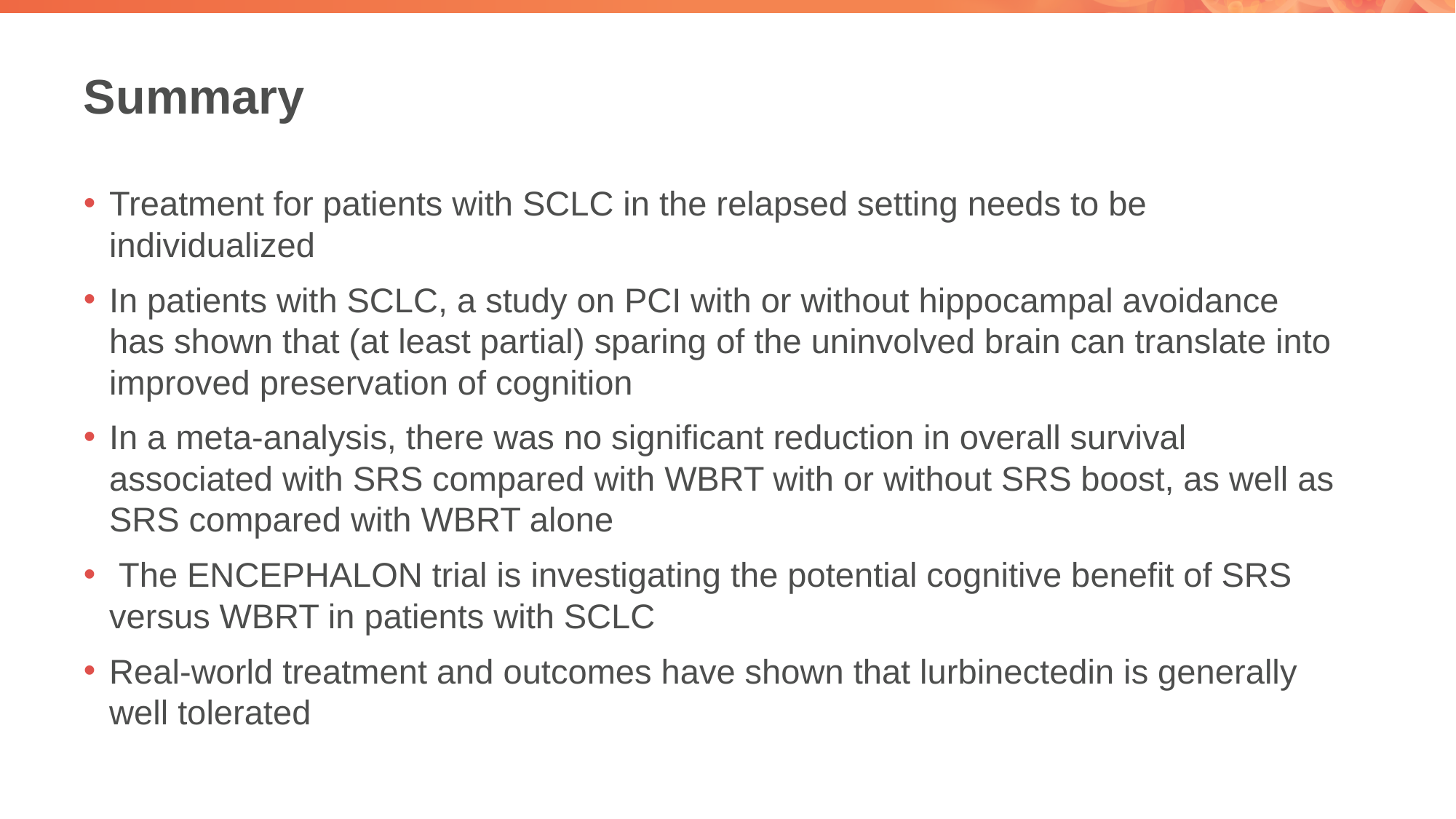

# Summary
Treatment for patients with SCLC in the relapsed setting needs to be individualized
In patients with SCLC, a study on PCI with or without hippocampal avoidance has shown that (at least partial) sparing of the uninvolved brain can translate into improved preservation of cognition
In a meta-analysis, there was no significant reduction in overall survival associated with SRS compared with WBRT with or without SRS boost, as well as SRS compared with WBRT alone
 The ENCEPHALON trial is investigating the potential cognitive benefit of SRS versus WBRT in patients with SCLC
Real-world treatment and outcomes have shown that lurbinectedin is generally well tolerated